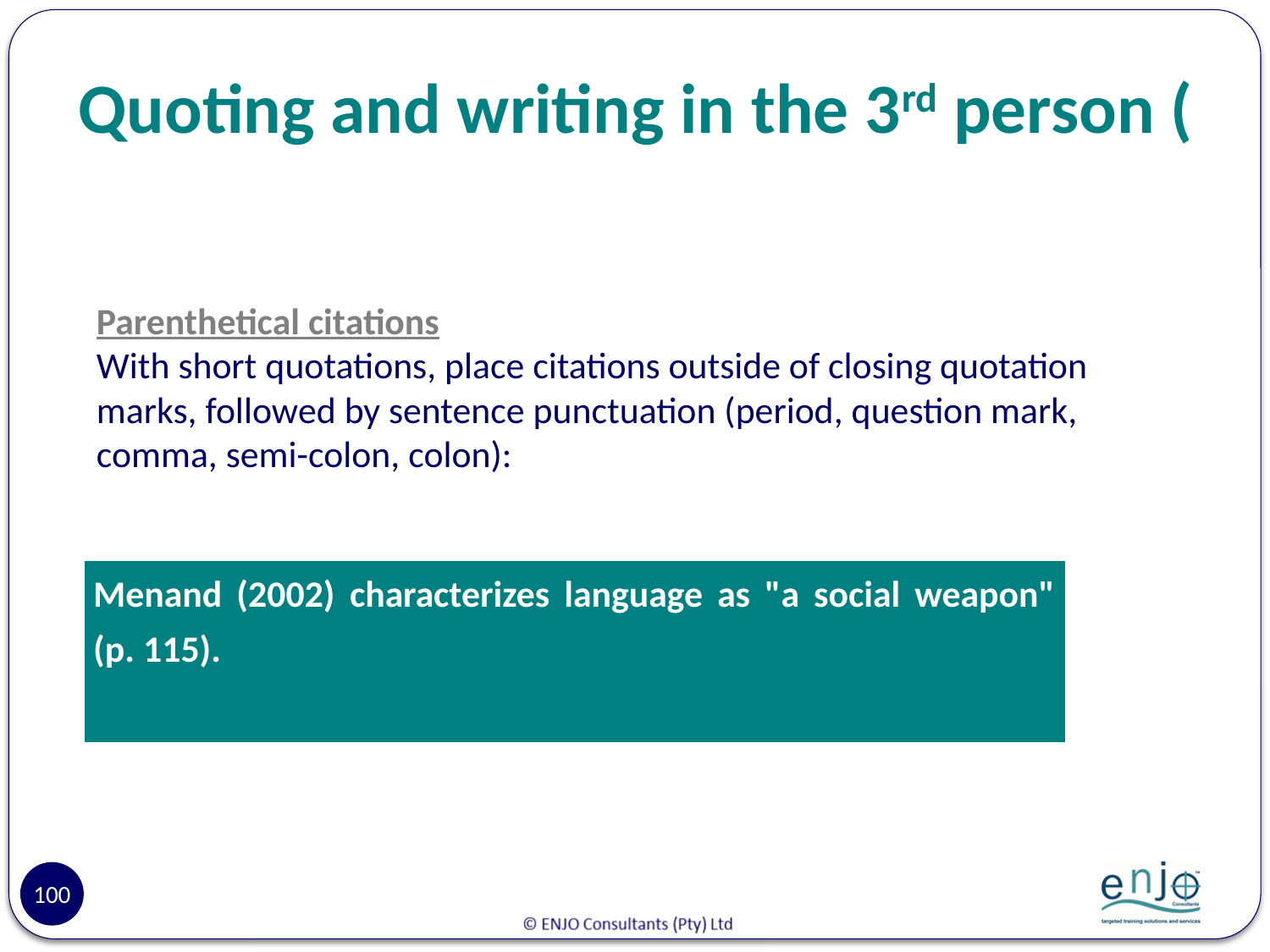

# Quoting and writing in the 3rd person (

Parenthetical citations
With short quotations, place citations outside of closing quotation marks, followed by sentence punctuation (period, question mark, comma, semi-colon, colon):

| Menand (2002) characterizes language as "a social weapon" (p. 115). |
| --- |
100